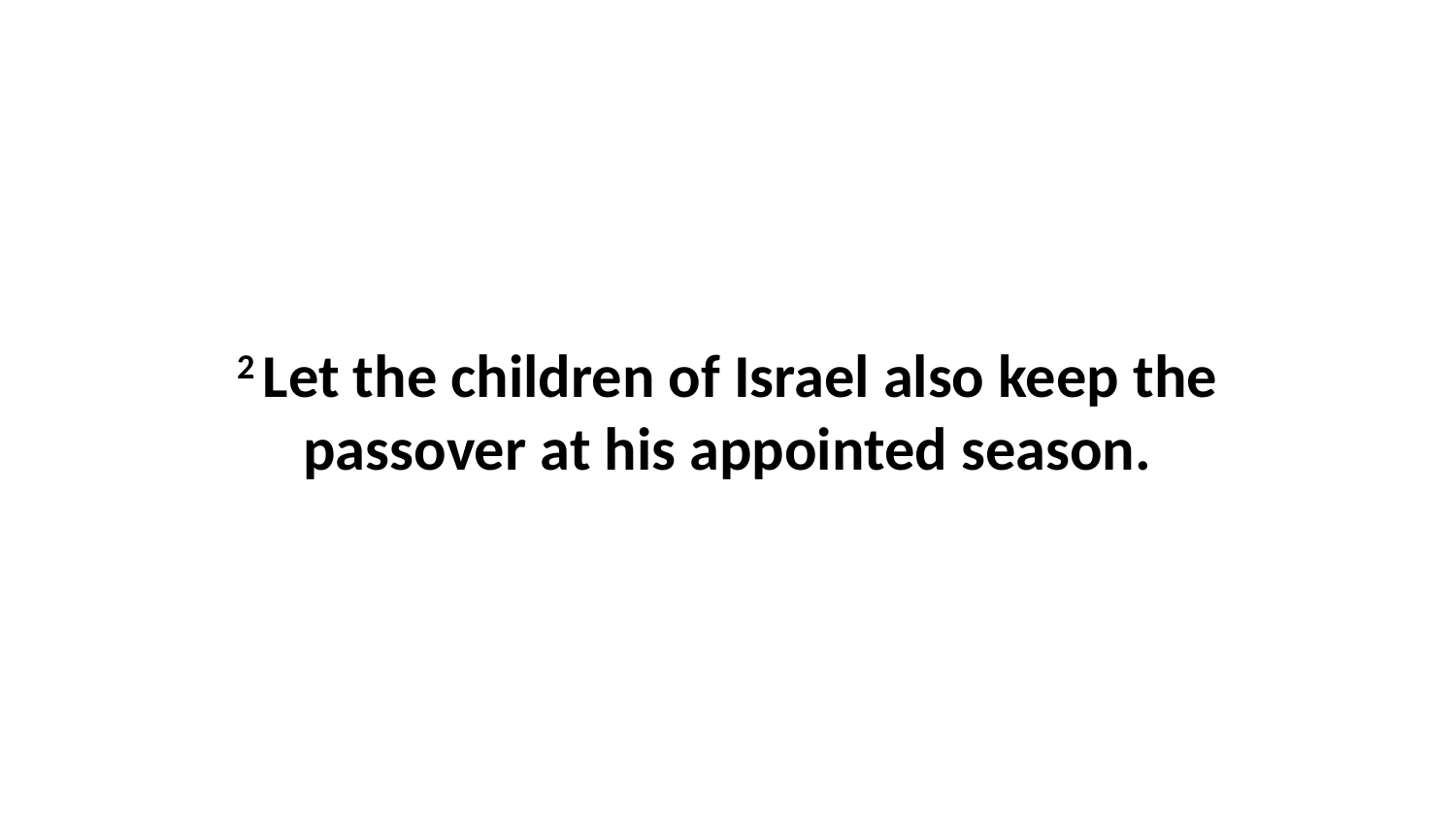

2 Let the children of Israel also keep the passover at his appointed season.